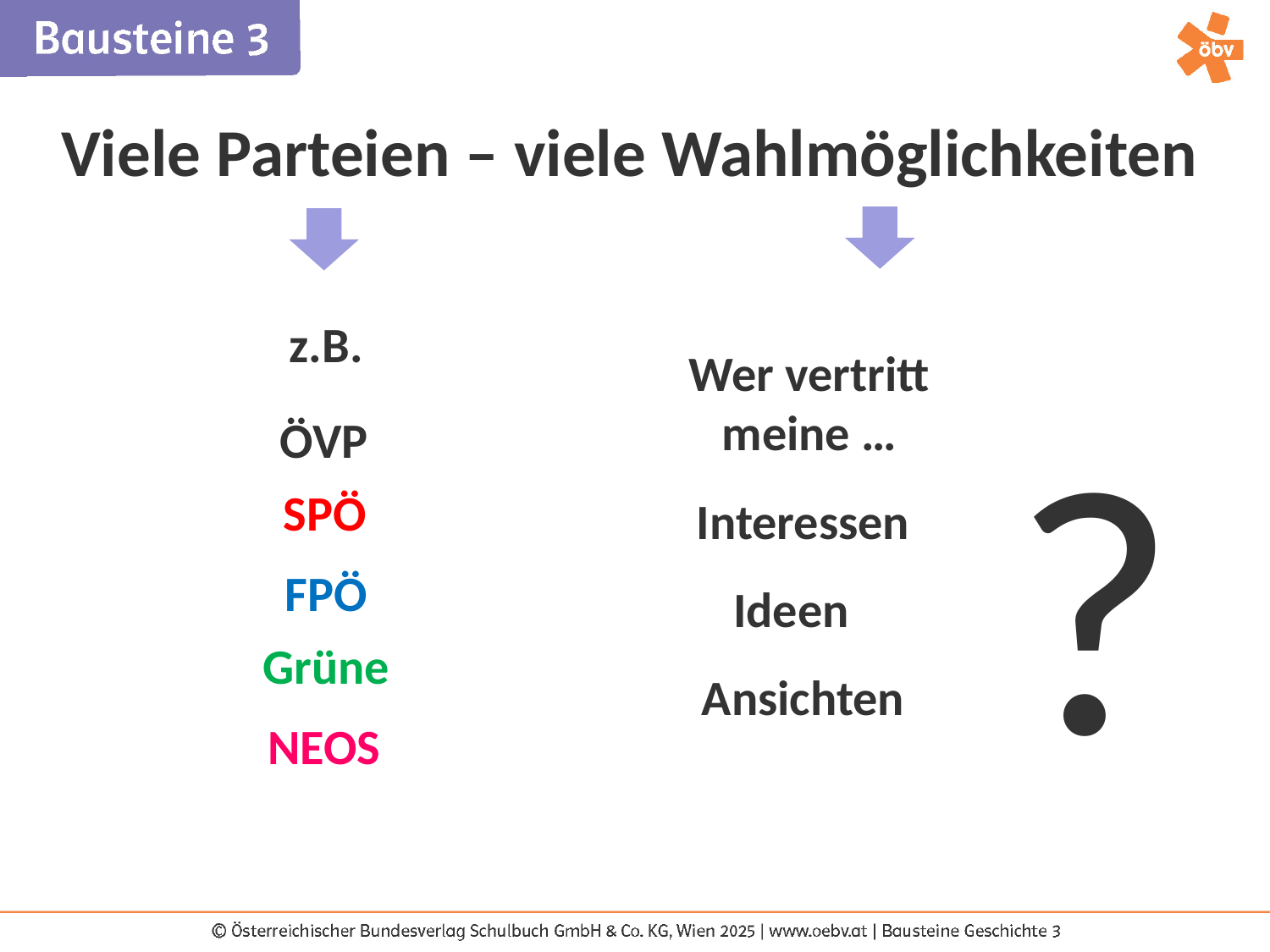

Viele Parteien – viele Wahlmöglichkeiten

z.B.
Wer vertritt meine …
?
ÖVP
SPÖ
Interessen
FPÖ
Ideen
Grüne
Ansichten
NEOS